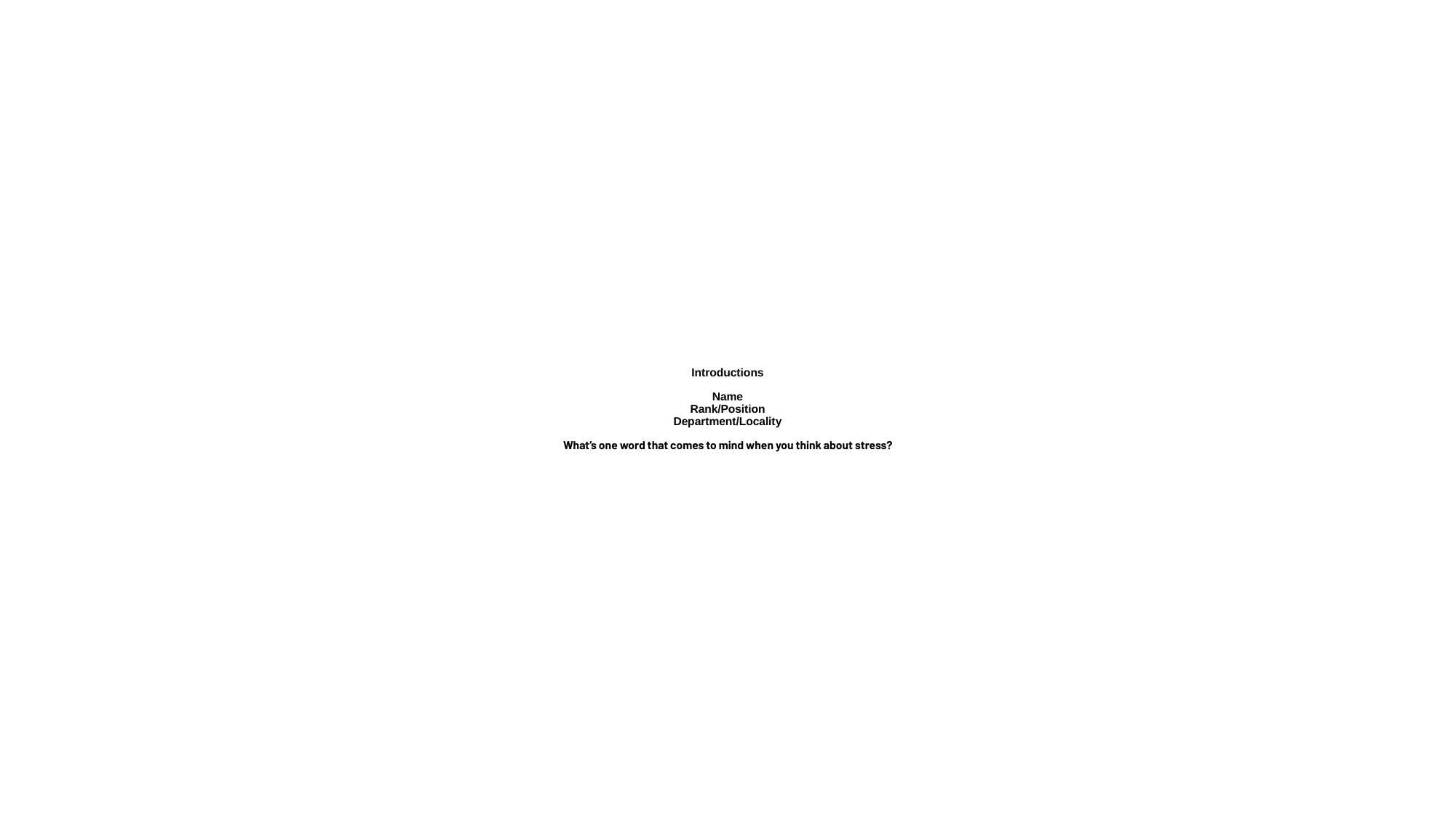

# Introductions Name Rank/Position Department/Locality What’s one word that comes to mind when you think about stress?